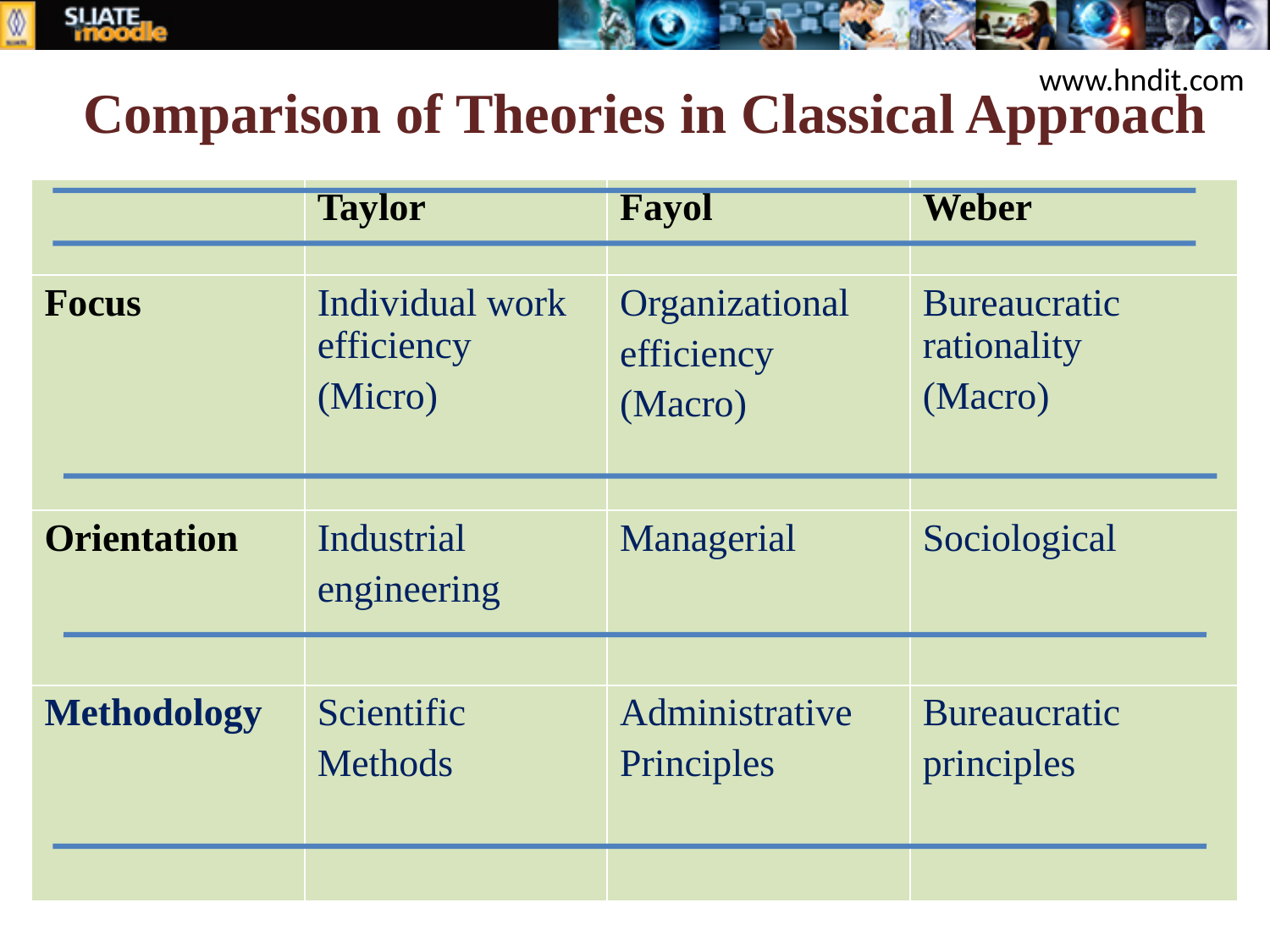

# Comparison of Theories in Classical Approach
www.hndit.com
|  | Taylor | Fayol | Weber |
| --- | --- | --- | --- |
| Focus | Individual work efficiency (Micro) | Organizational efficiency (Macro) | Bureaucratic rationality (Macro) |
| Orientation | Industrial engineering | Managerial | Sociological |
| Methodology | Scientific Methods | Administrative Principles | Bureaucratic principles |